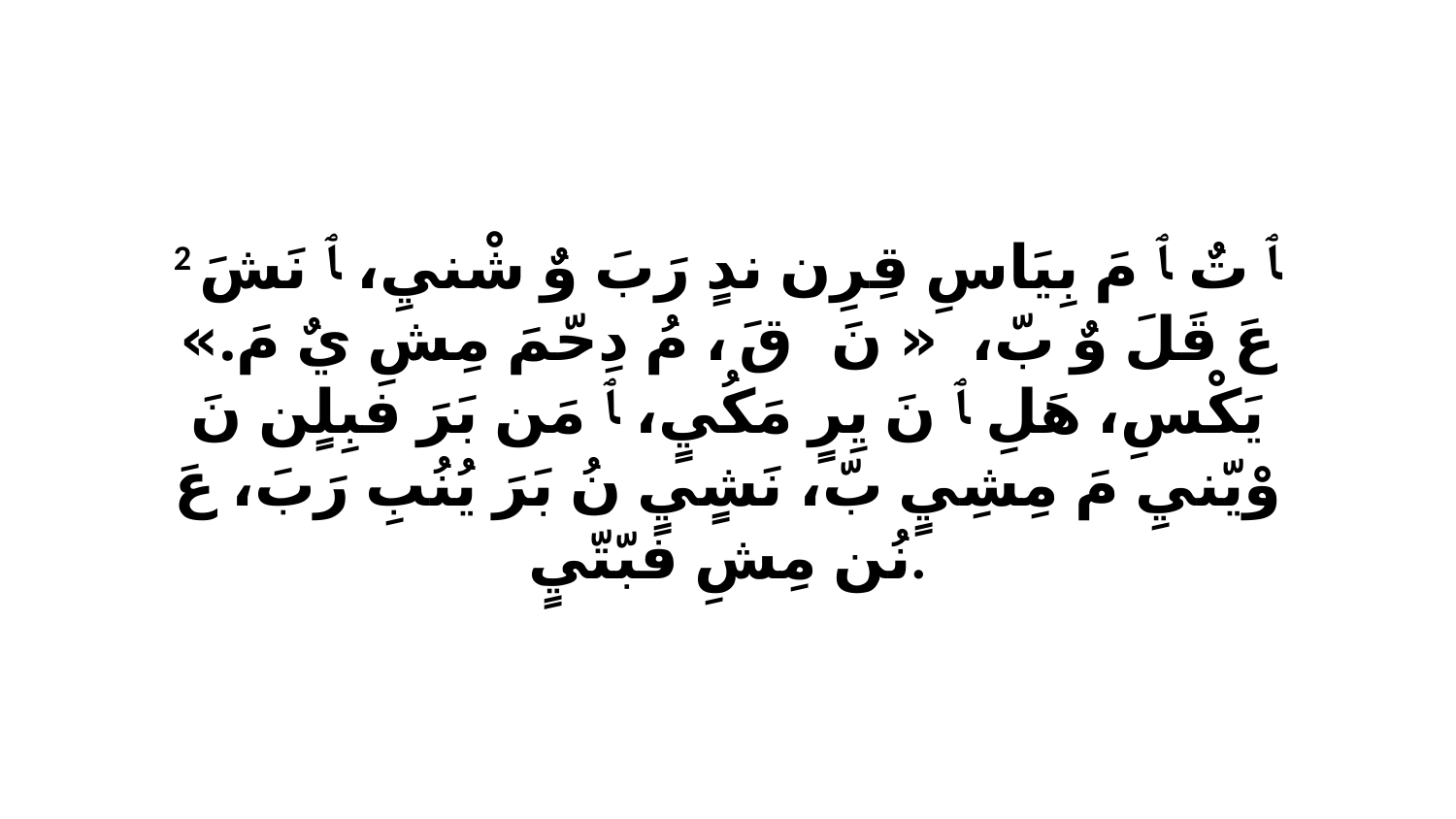

2 ﭑ تٌ ﭑ مَ بِيَاسِ قِرِن ندٍ رَبَ وٌ شْنيِ، ﭑ نَشَ عَ قَلَ وٌ بّ، «ﭑ نَ قَ، ﭑ مُ دِحّمَ مِشِ يٌ مَ.» يَكْسِ، هَلِ ﭑ نَ يِرٍ مَكُيٍ، ﭑ مَن بَرَ فبِلٍن نَ وْيّنيِ مَ مِشِيٍ بّ، نَشٍيٍ نُ بَرَ يُنُبِ رَبَ، عَ نُن مِشِ فبّتّيٍ.